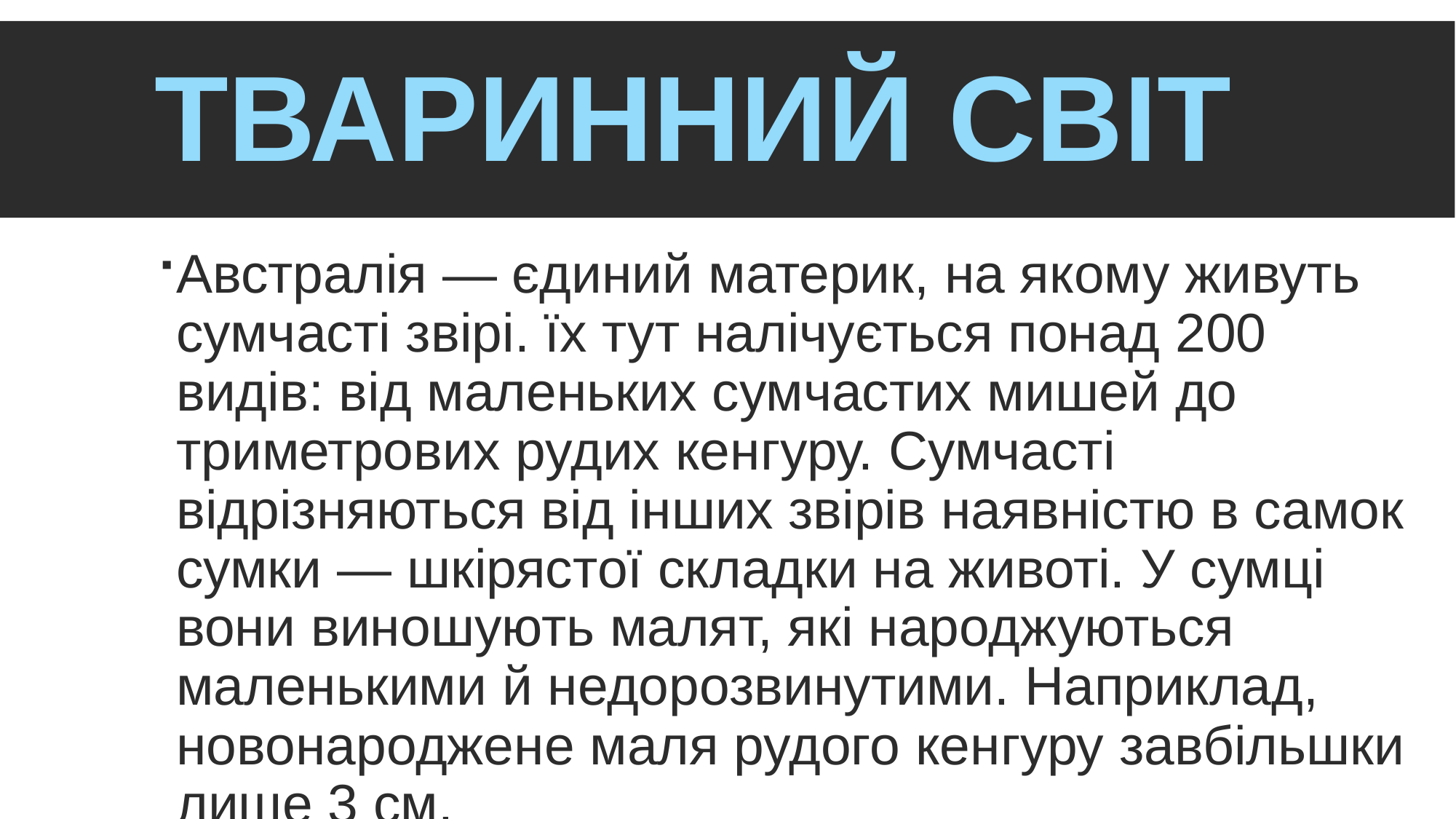

# Тваринний світ
Австралія — єдиний материк, на якому живуть сумчасті звірі. їх тут налічується понад 200 видів: від маленьких сумчастих мишей до триметрових рудих кенгуру. Сумчасті відрізняються від інших звірів наявністю в самок сумки — шкірястої складки на животі. У сумці вони виношують малят, які народжуються маленькими й недорозвинутими. Наприклад, новонароджене маля рудого кенгуру завбільшки лише 3 см.